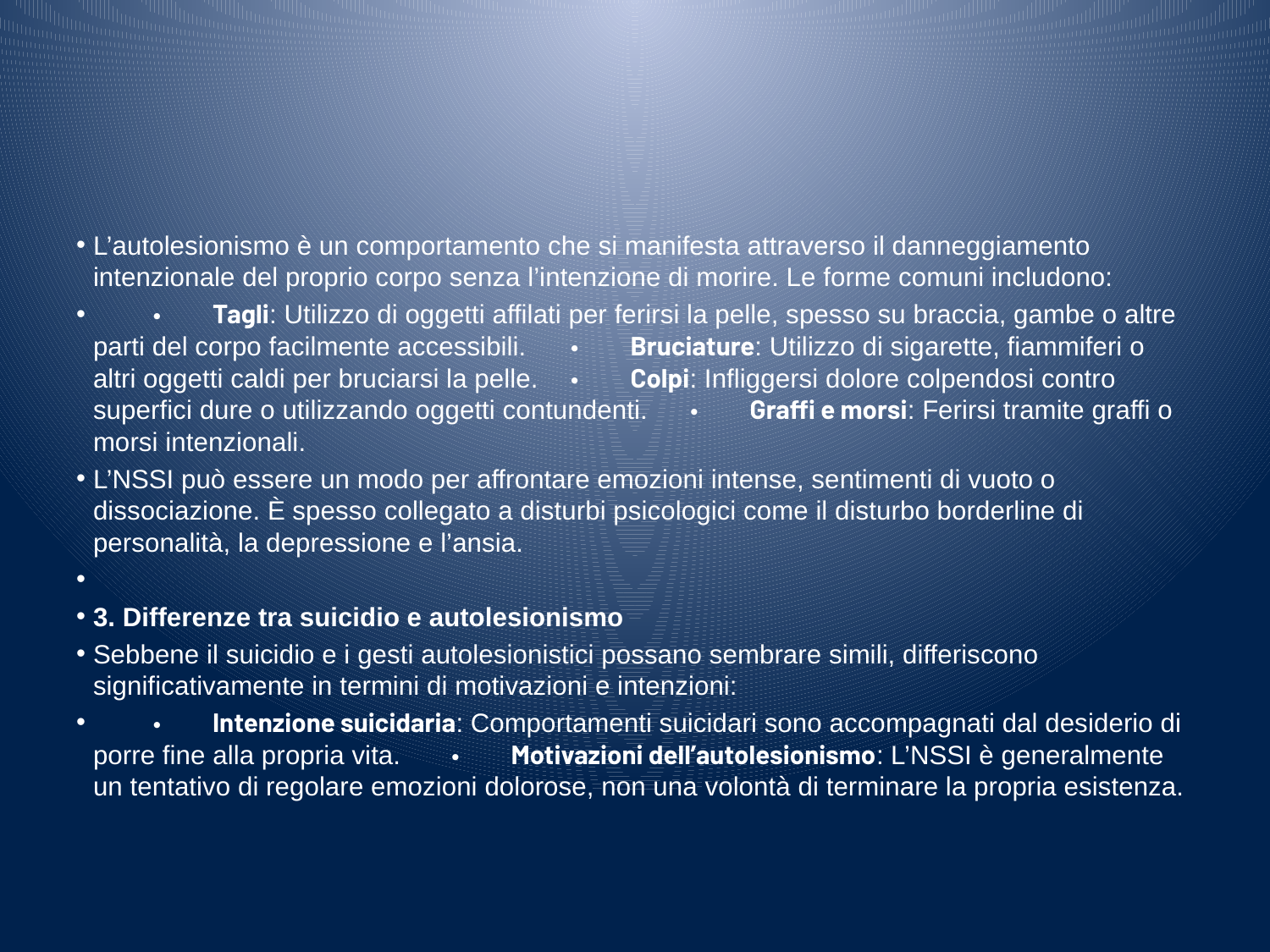

#
L’autolesionismo è un comportamento che si manifesta attraverso il danneggiamento intenzionale del proprio corpo senza l’intenzione di morire. Le forme comuni includono:
	•	Tagli: Utilizzo di oggetti affilati per ferirsi la pelle, spesso su braccia, gambe o altre parti del corpo facilmente accessibili. 	•	Bruciature: Utilizzo di sigarette, fiammiferi o altri oggetti caldi per bruciarsi la pelle. 	•	Colpi: Infliggersi dolore colpendosi contro superfici dure o utilizzando oggetti contundenti. 	•	Graffi e morsi: Ferirsi tramite graffi o morsi intenzionali.
L’NSSI può essere un modo per affrontare emozioni intense, sentimenti di vuoto o dissociazione. È spesso collegato a disturbi psicologici come il disturbo borderline di personalità, la depressione e l’ansia.

3. Differenze tra suicidio e autolesionismo
Sebbene il suicidio e i gesti autolesionistici possano sembrare simili, differiscono significativamente in termini di motivazioni e intenzioni:
	•	Intenzione suicidaria: Comportamenti suicidari sono accompagnati dal desiderio di porre fine alla propria vita. 	•	Motivazioni dell’autolesionismo: L’NSSI è generalmente un tentativo di regolare emozioni dolorose, non una volontà di terminare la propria esistenza.